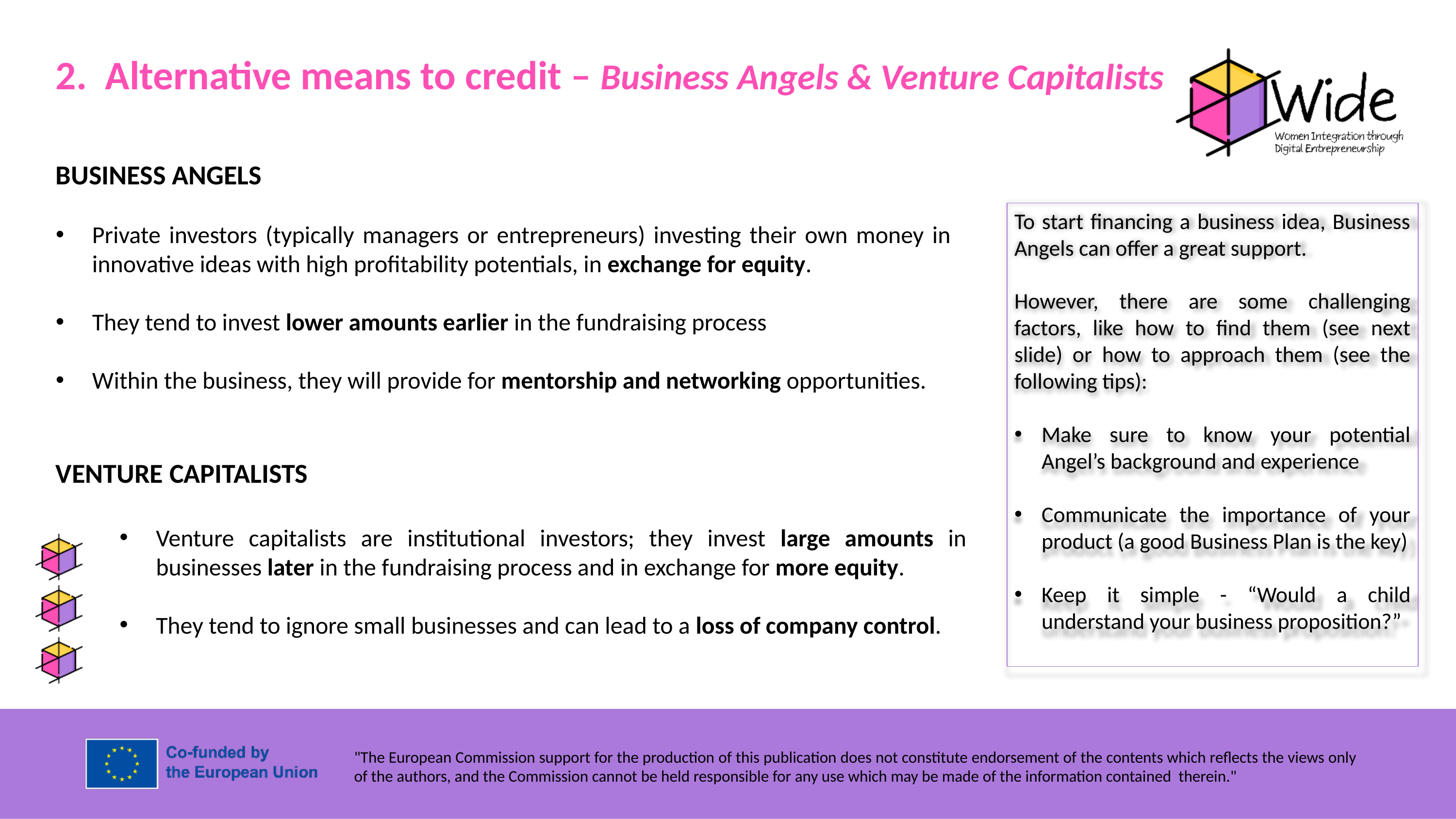

2.  Alternative means to credit – Business Angels & Venture Capitalists
BUSINESS ANGELS

Private investors (typically managers or entrepreneurs) investing their own money in innovative ideas with high profitability potentials, in exchange for equity.

They tend to invest lower amounts earlier in the fundraising process

Within the business, they will provide for mentorship and networking opportunities.
To start financing a business idea, Business Angels can offer a great support.

However, there are some challenging factors, like how to find them (see next slide) or how to approach them (see the following tips):

Make sure to know your potential Angel’s background and experience

Communicate the importance of your product (a good Business Plan is the key)

Keep it simple - “Would a child understand your business proposition?”

VENTURE CAPITALISTS
Venture capitalists are institutional investors; they invest large amounts in businesses later in the fundraising process and in exchange for more equity.

They tend to ignore small businesses and can lead to a loss of company control.